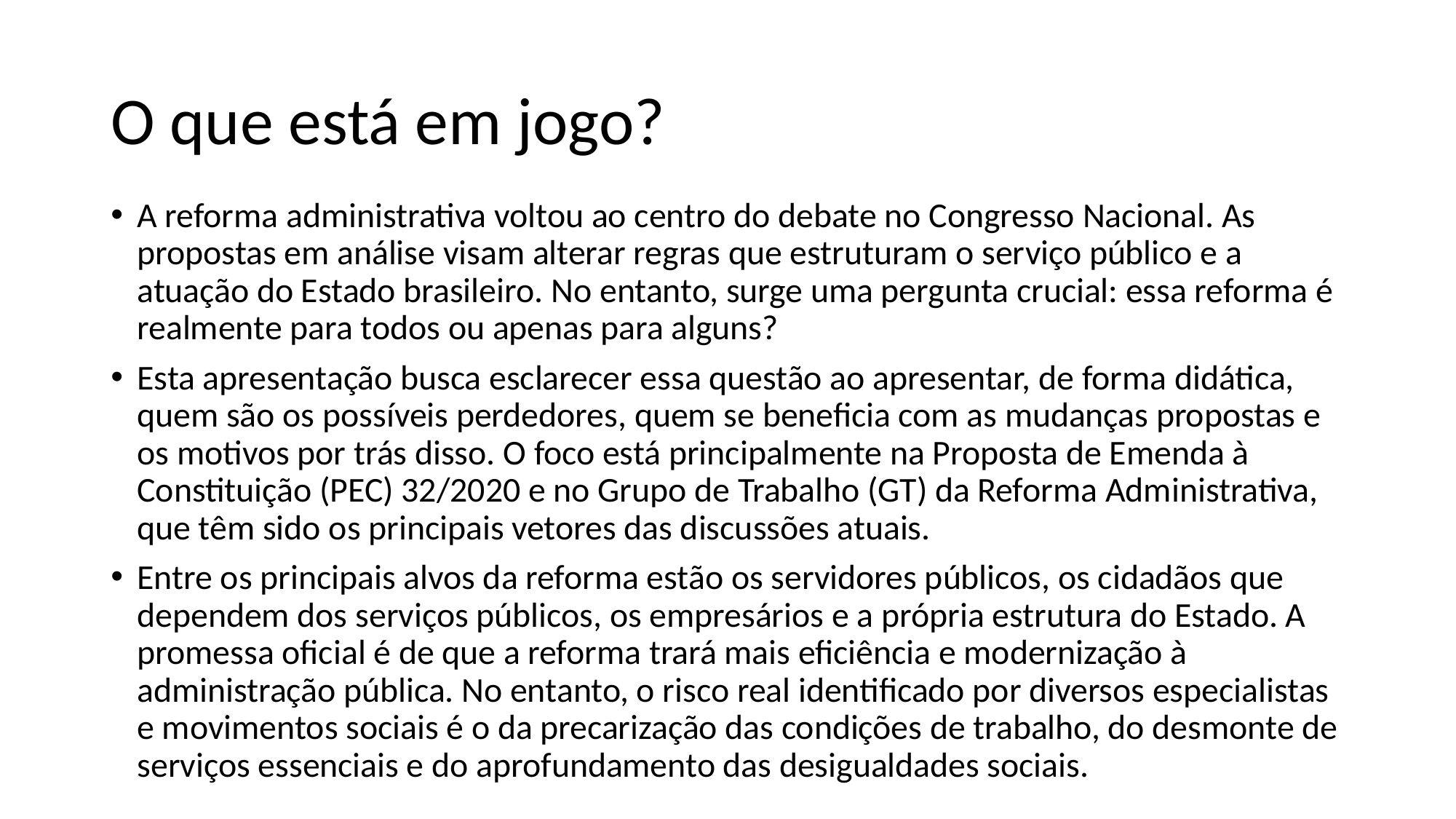

# O que está em jogo?
A reforma administrativa voltou ao centro do debate no Congresso Nacional. As propostas em análise visam alterar regras que estruturam o serviço público e a atuação do Estado brasileiro. No entanto, surge uma pergunta crucial: essa reforma é realmente para todos ou apenas para alguns?
Esta apresentação busca esclarecer essa questão ao apresentar, de forma didática, quem são os possíveis perdedores, quem se beneficia com as mudanças propostas e os motivos por trás disso. O foco está principalmente na Proposta de Emenda à Constituição (PEC) 32/2020 e no Grupo de Trabalho (GT) da Reforma Administrativa, que têm sido os principais vetores das discussões atuais.
Entre os principais alvos da reforma estão os servidores públicos, os cidadãos que dependem dos serviços públicos, os empresários e a própria estrutura do Estado. A promessa oficial é de que a reforma trará mais eficiência e modernização à administração pública. No entanto, o risco real identificado por diversos especialistas e movimentos sociais é o da precarização das condições de trabalho, do desmonte de serviços essenciais e do aprofundamento das desigualdades sociais.